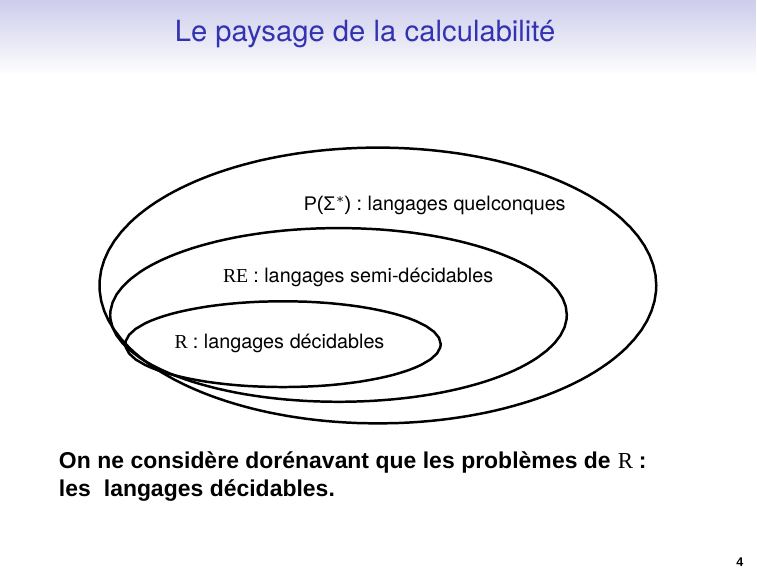

# Le paysage de la calculabilité

P(Σ∗) : langages quelconques

RE : langages semi-décidables

R : langages décidables
On ne considère dorénavant que les problèmes de R : les  langages décidables.
4